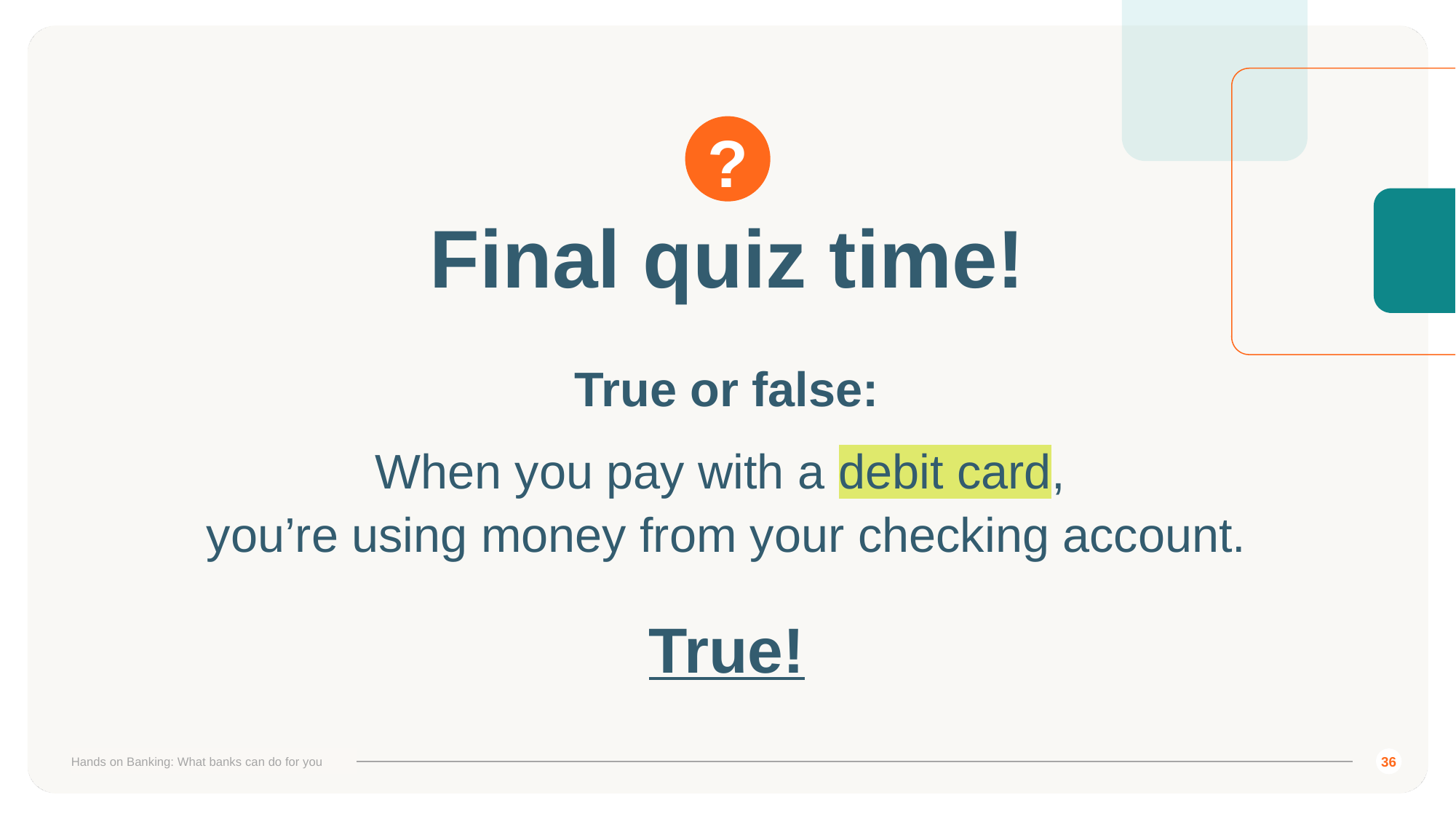

# Final quiz time!
True or false:
When you pay with a debit card,
you’re using money from your checking account.
True!